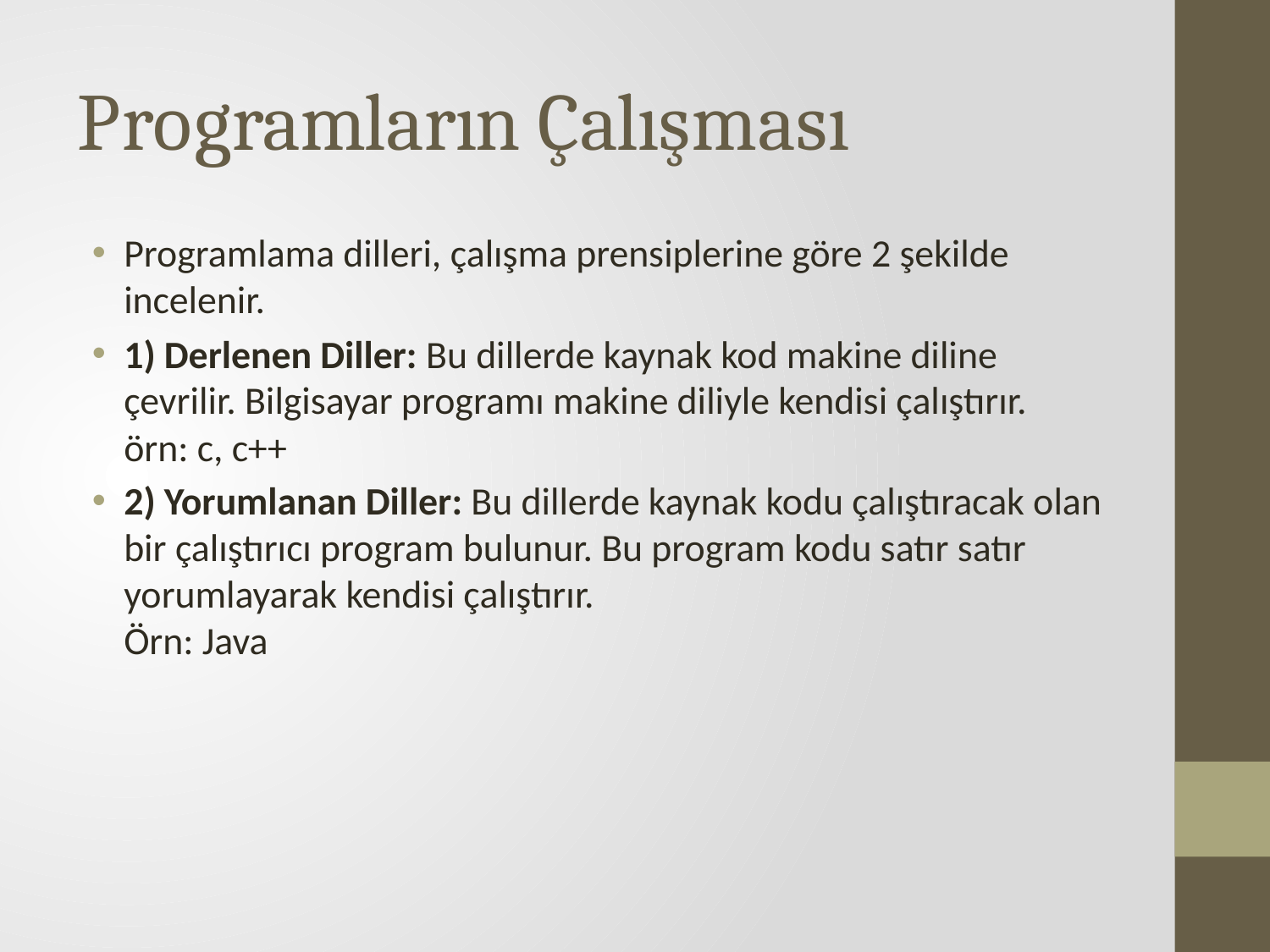

# Programların Çalışması
Programlama dilleri, çalışma prensiplerine göre 2 şekilde incelenir.
1) Derlenen Diller: Bu dillerde kaynak kod makine diline çevrilir. Bilgisayar programı makine diliyle kendisi çalıştırır.
örn: c, c++
2) Yorumlanan Diller: Bu dillerde kaynak kodu çalıştıracak olan bir çalıştırıcı program bulunur. Bu program kodu satır satır yorumlayarak kendisi çalıştırır.
Örn: Java